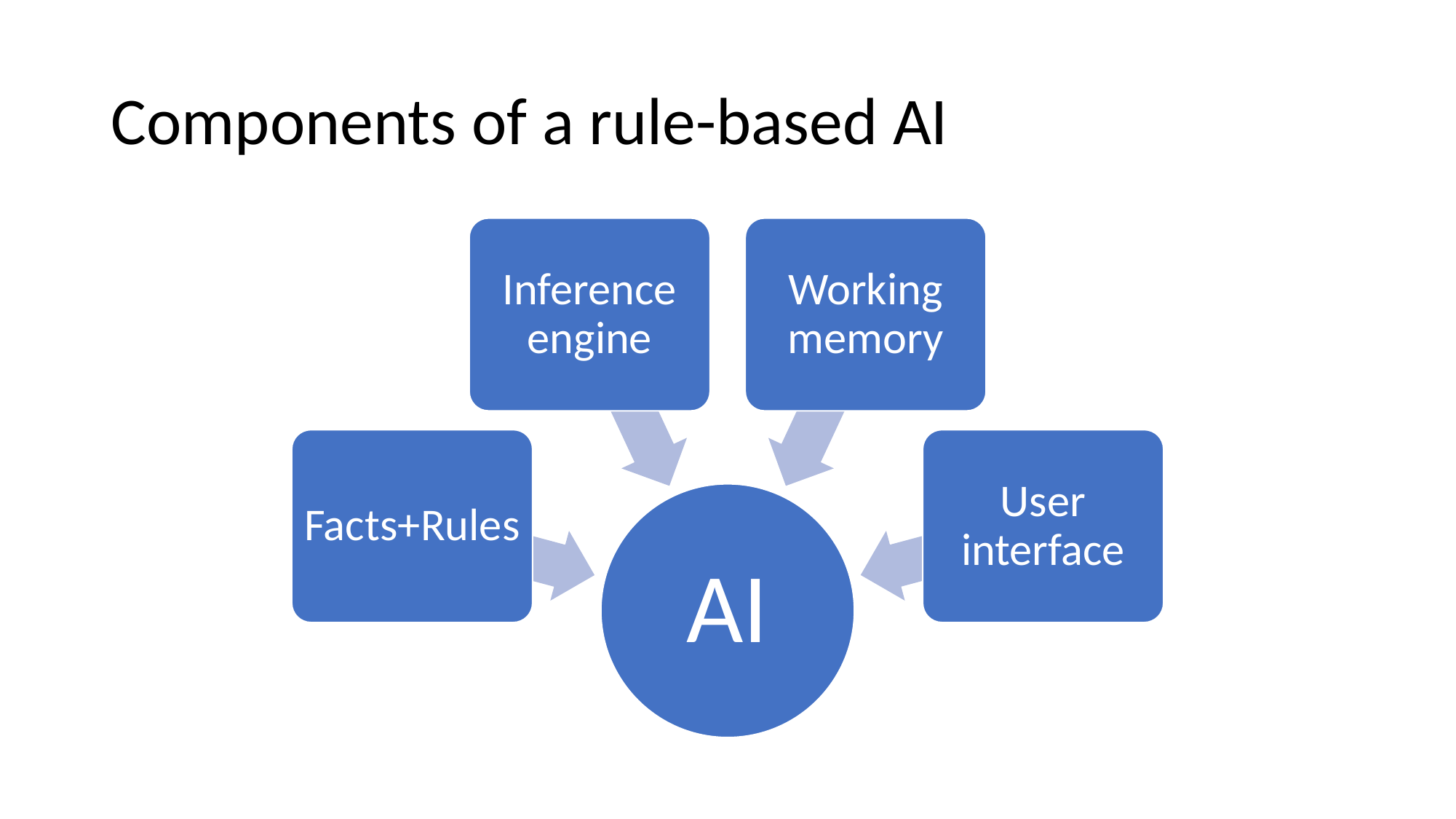

# Components of a rule-based AI
Inference engine
Working memory

Facts+Rules
User interface
AI